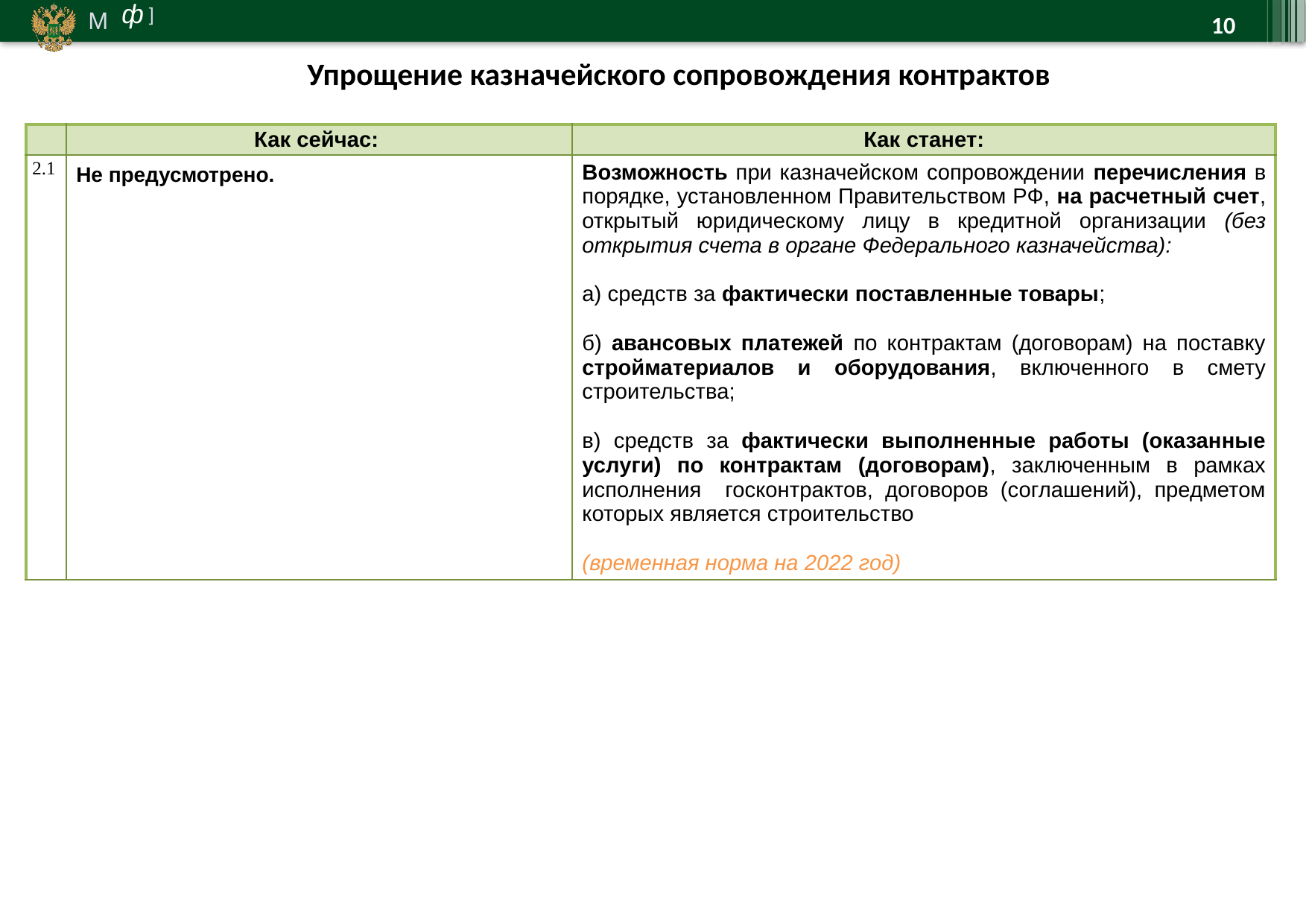

10
Упрощение казначейского сопровождения контрактов
|  | Как сейчас: | Как станет: |
| --- | --- | --- |
| 2.1 | Не предусмотрено. | Возможность при казначейском сопровождении перечисления в порядке, установленном Правительством РФ, на расчетный счет, открытый юридическому лицу в кредитной организации (без открытия счета в органе Федерального казначейства): а) средств за фактически поставленные товары; б) авансовых платежей по контрактам (договорам) на поставку стройматериалов и оборудования, включенного в смету строительства; в) средств за фактически выполненные работы (оказанные услуги) по контрактам (договорам), заключенным в рамках исполнения госконтрактов, договоров (соглашений), предметом которых является строительство (временная норма на 2022 год) |